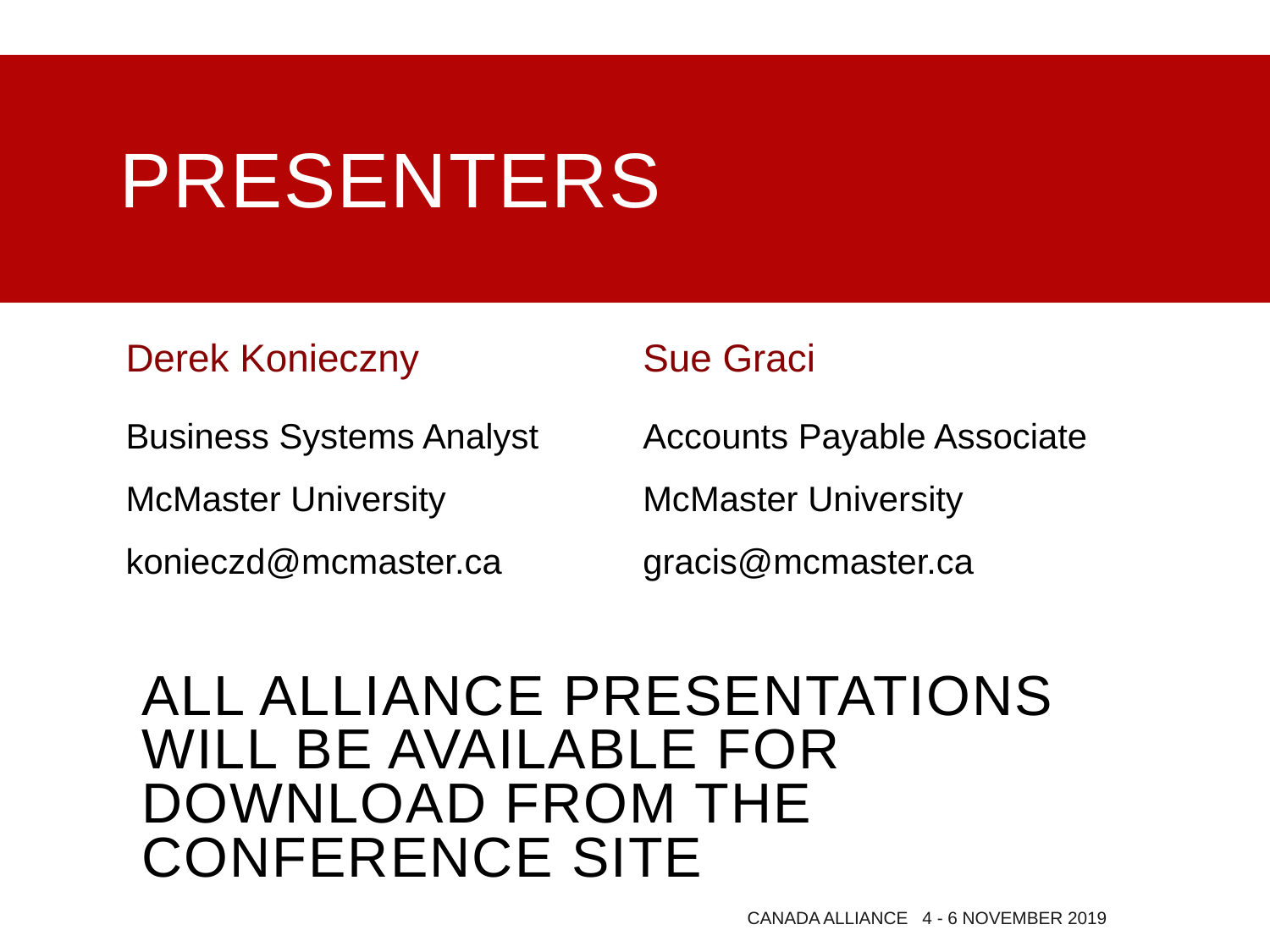

# presenters
Derek Konieczny
Sue Graci
Business Systems Analyst
McMaster University
konieczd@mcmaster.ca
Accounts Payable Associate
McMaster University
gracis@mcmaster.ca

all Alliance presentations will be available for download from the Conference Site
Canada Alliance   4 - 6 November 2019